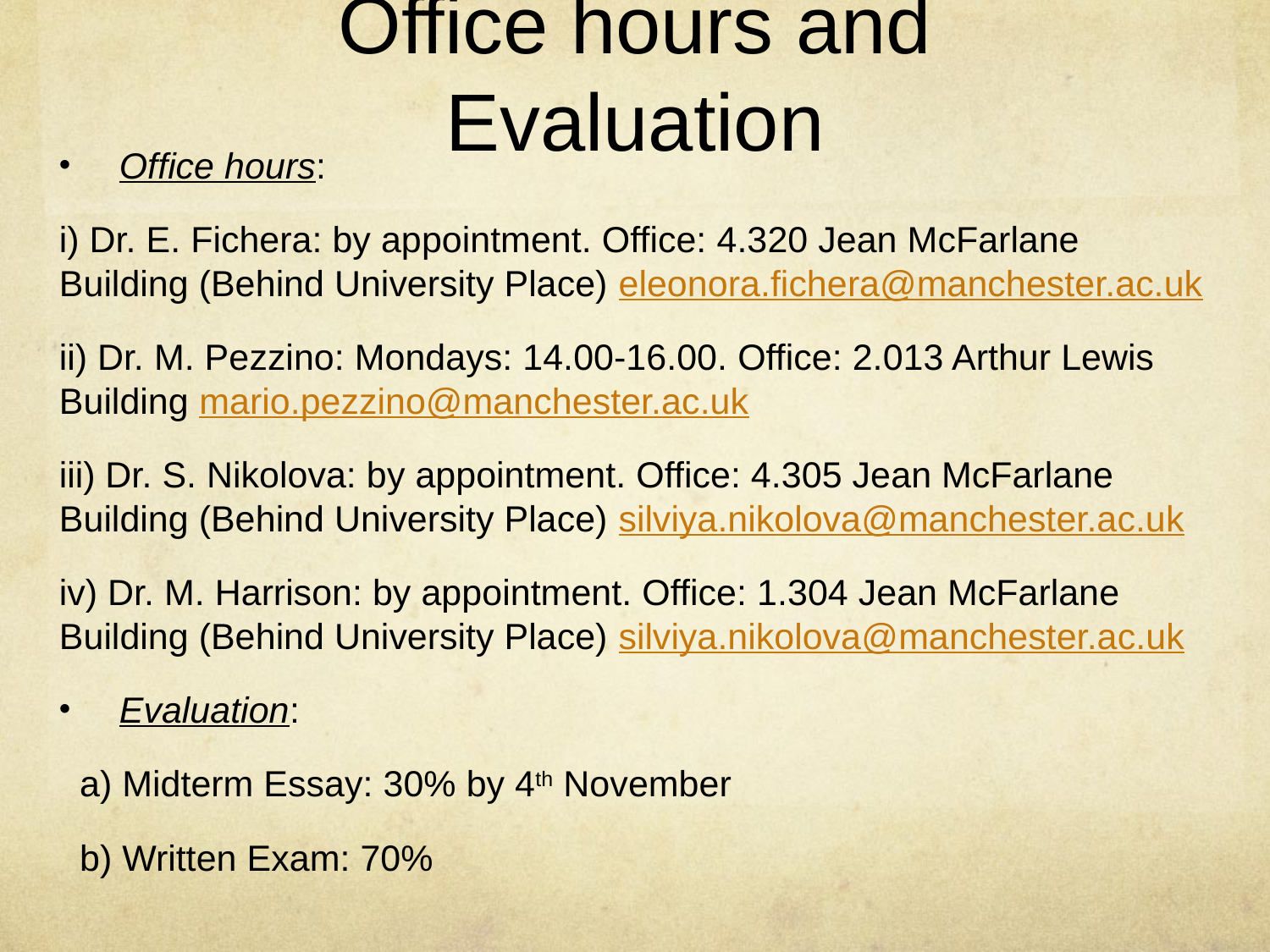

# Office hours and Evaluation
Office hours:
i) Dr. E. Fichera: by appointment. Office: 4.320 Jean McFarlane Building (Behind University Place) eleonora.fichera@manchester.ac.uk
ii) Dr. M. Pezzino: Mondays: 14.00-16.00. Office: 2.013 Arthur Lewis Building mario.pezzino@manchester.ac.uk
iii) Dr. S. Nikolova: by appointment. Office: 4.305 Jean McFarlane Building (Behind University Place) silviya.nikolova@manchester.ac.uk
iv) Dr. M. Harrison: by appointment. Office: 1.304 Jean McFarlane Building (Behind University Place) silviya.nikolova@manchester.ac.uk
Evaluation:
  a) Midterm Essay: 30% by 4th November
  b) Written Exam: 70%